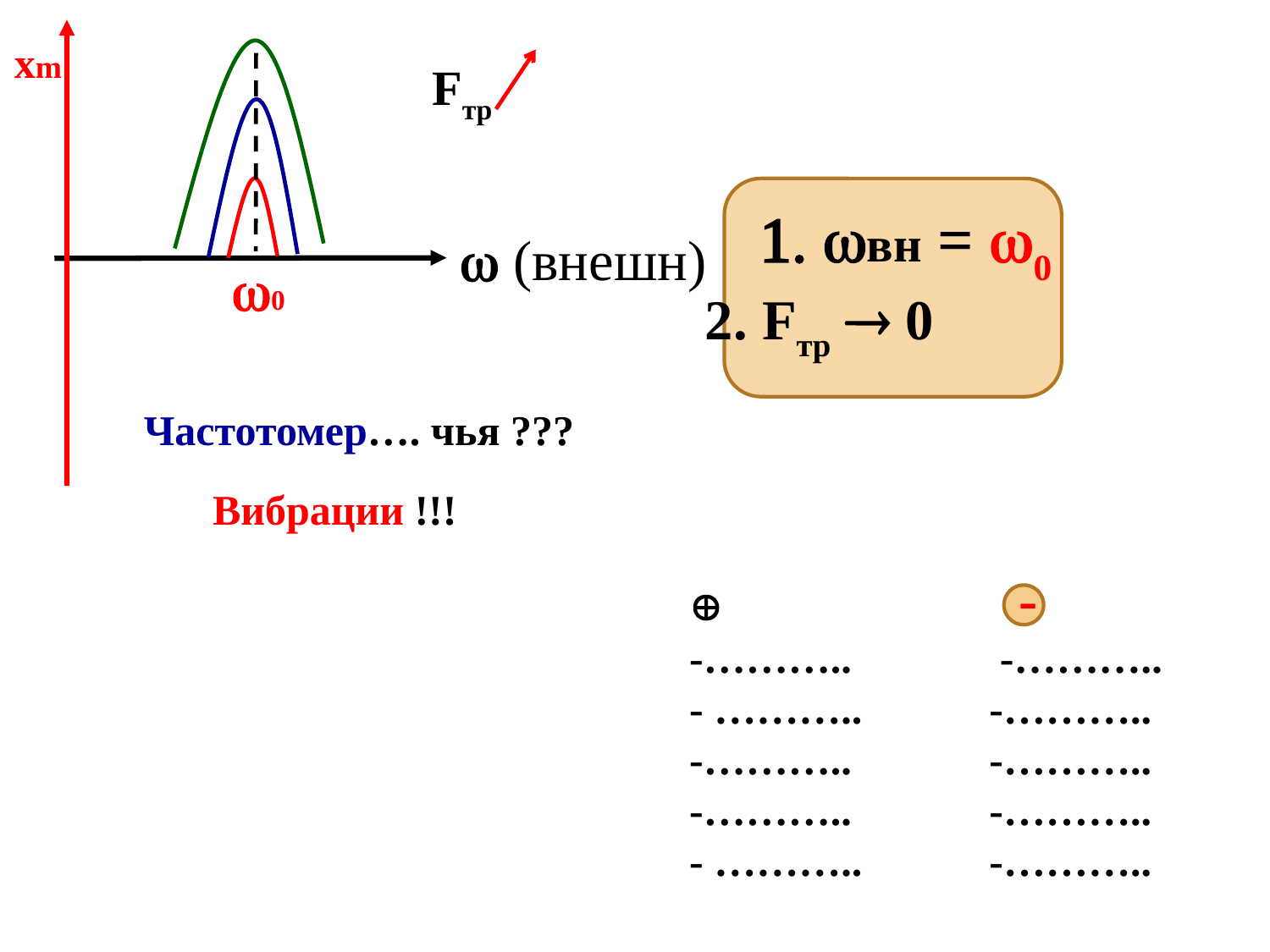

xm

Fтр

ωвн = ω0
ω (внешн)
ω0

2. Fтр → 0
Частотомер…. чья ???
Вибрации !!!
⊕                            -
-………..              -………..
- ………..            -………..
-………..             -………..
-………..             -………..
- ………..            -………..